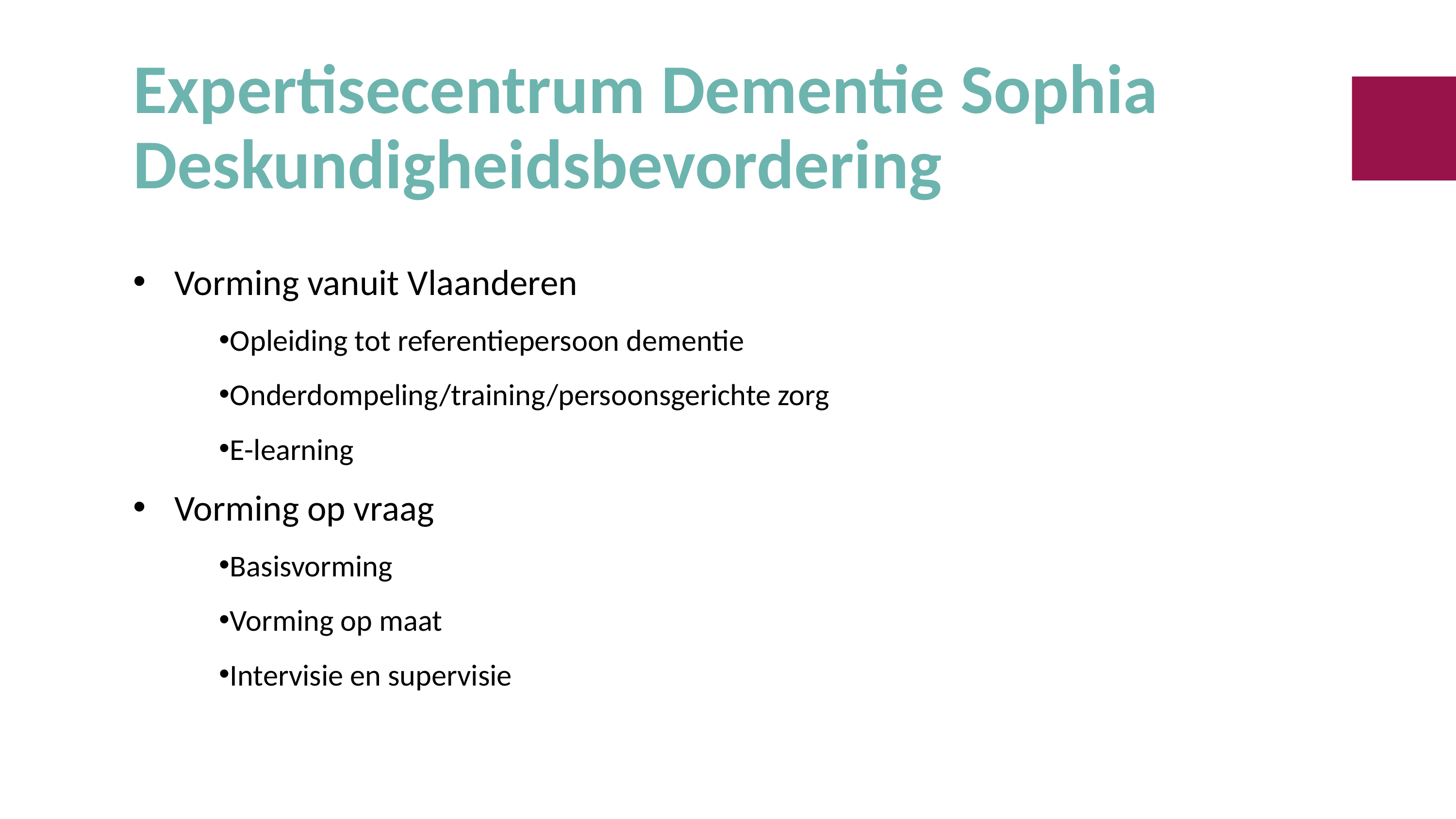

# Expertisecentrum Dementie Sophia Deskundigheidsbevordering
Vorming vanuit Vlaanderen
Opleiding tot referentiepersoon dementie
Onderdompeling/training/persoonsgerichte zorg
E-learning
Vorming op vraag
Basisvorming
Vorming op maat
Intervisie en supervisie